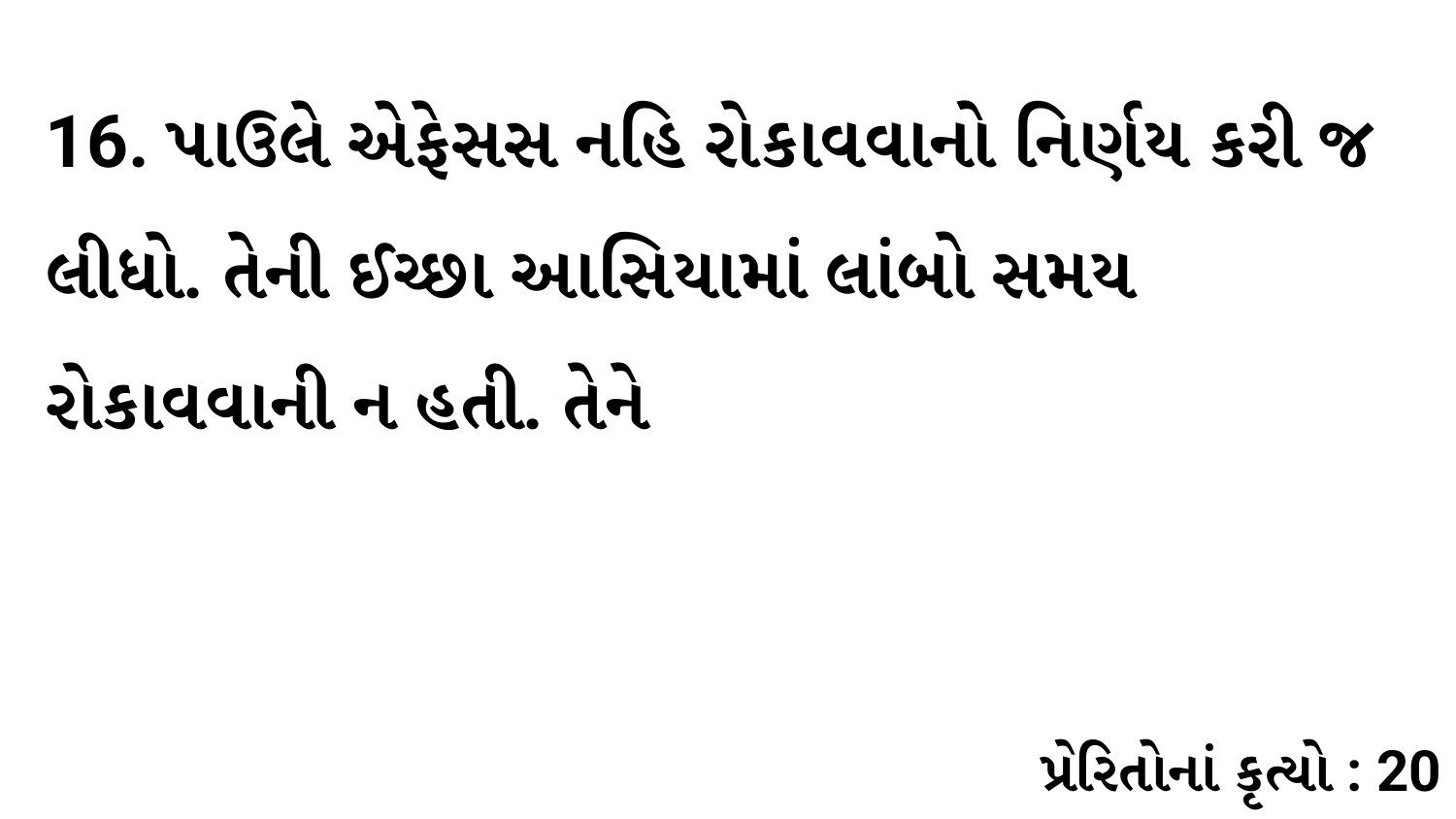

16. પાઉલે એફેસસ નહિ રોકાવવાનો નિર્ણય કરી જ લીધો. તેની ઈચ્છા આસિયામાં લાંબો સમય રોકાવવાની ન હતી. તેને
પ્રેરિતોનાં કૃત્યો : 20